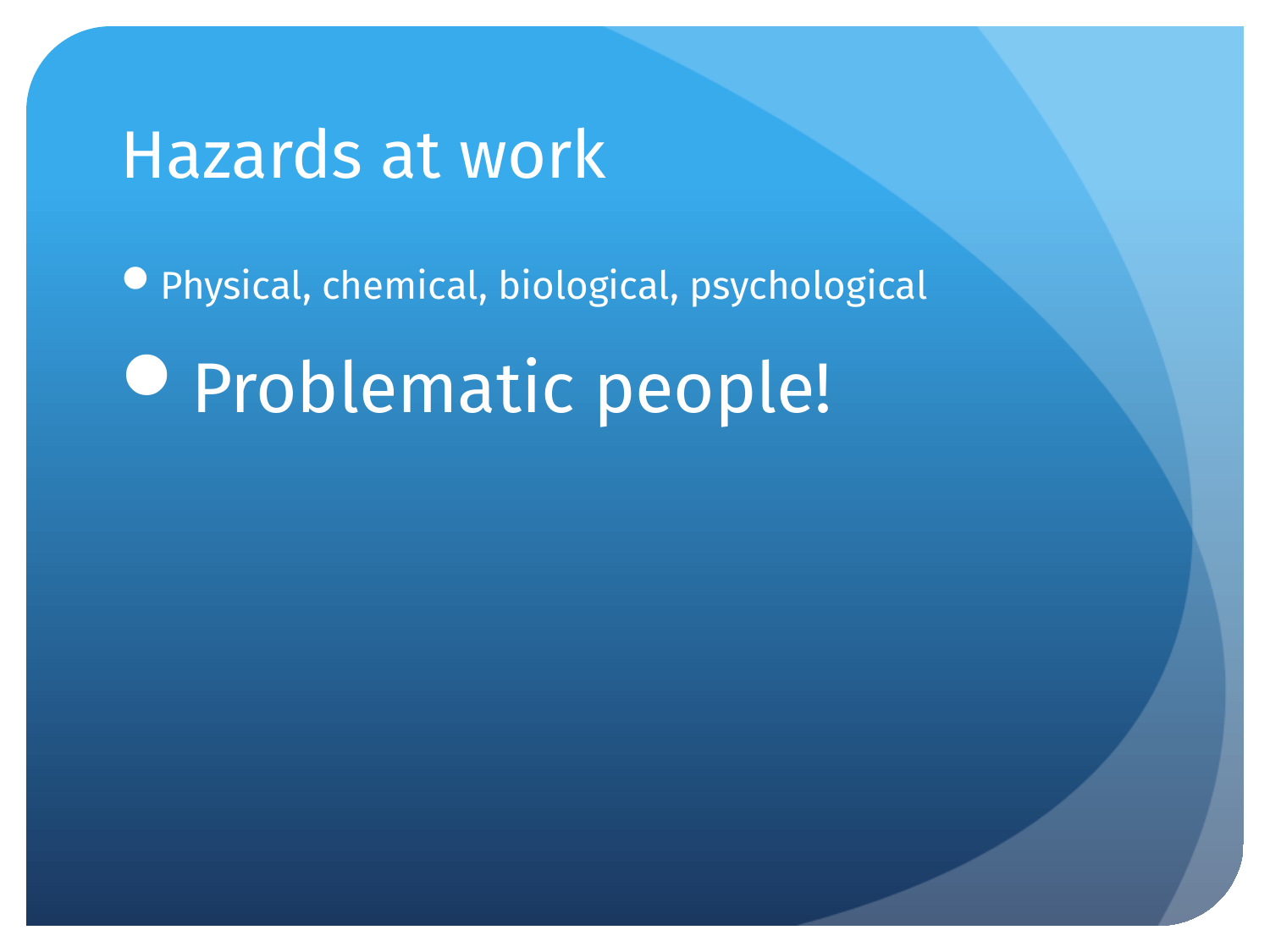

# Hazards at work
Physical, chemical, biological, psychological
Problematic people!